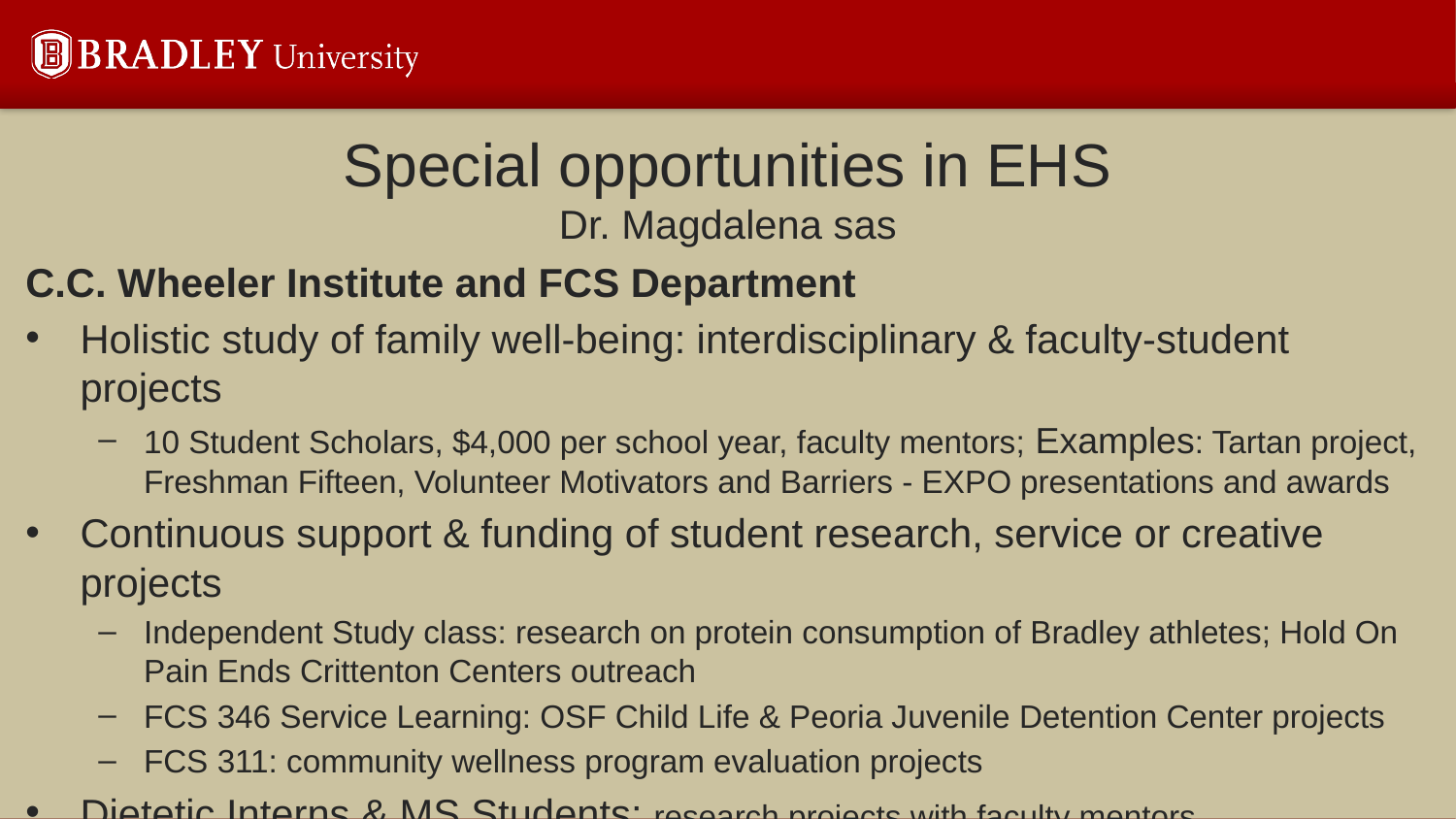

# Special opportunities in EHS Dr. Magdalena sas
C.C. Wheeler Institute and FCS Department
Holistic study of family well-being: interdisciplinary & faculty-student projects
10 Student Scholars, $4,000 per school year, faculty mentors; Examples: Tartan project, Freshman Fifteen, Volunteer Motivators and Barriers - EXPO presentations and awards
Continuous support & funding of student research, service or creative projects
Independent Study class: research on protein consumption of Bradley athletes; Hold On Pain Ends Crittenton Centers outreach
FCS 346 Service Learning: OSF Child Life & Peoria Juvenile Detention Center projects
FCS 311: community wellness program evaluation projects
Dietetic Interns & MS Students: research projects with faculty mentors
Special Emphasis Fund project: Family House program evaluation & caretaker well-being